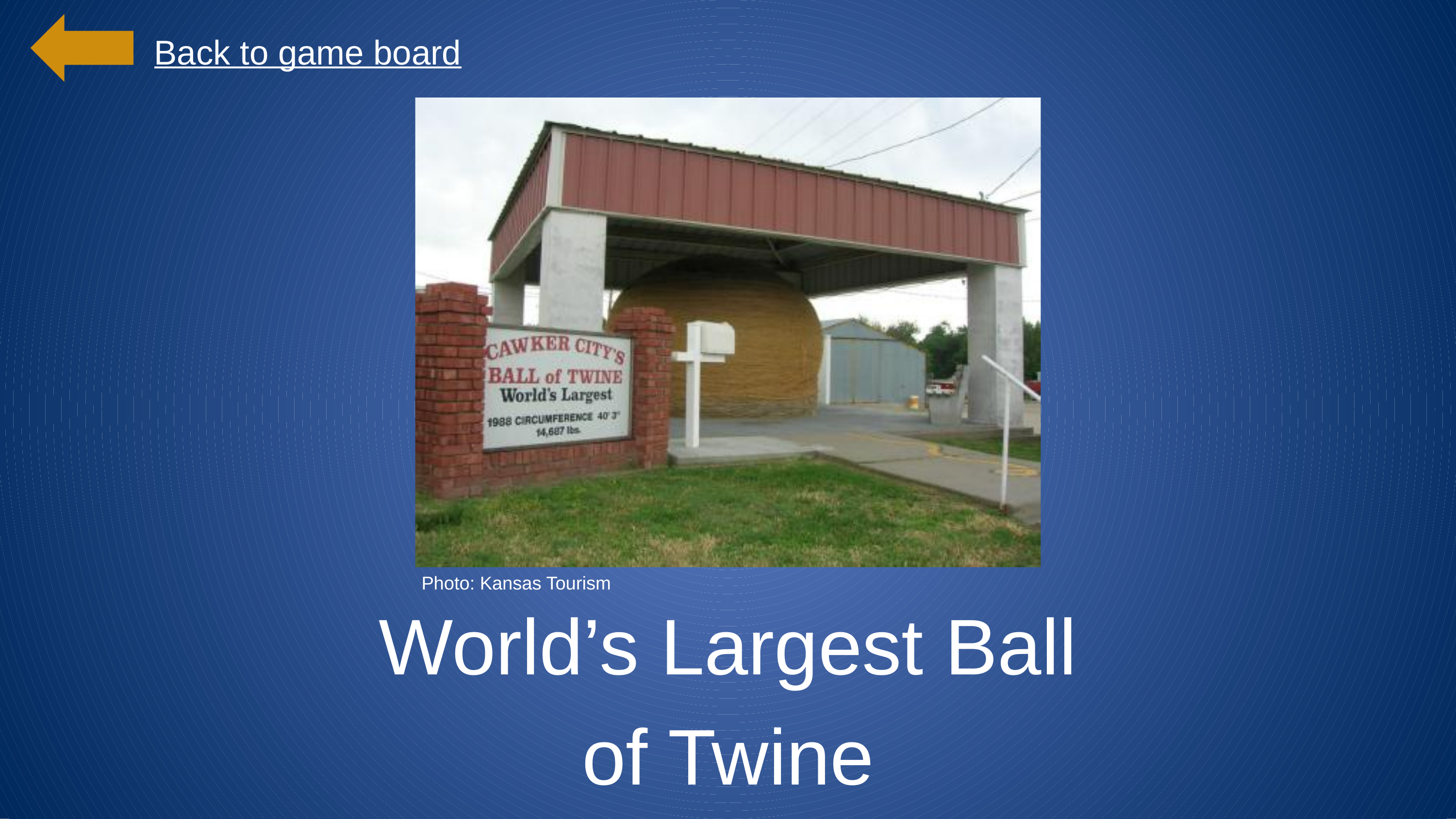

Back to game board

Photo: Kansas Tourism
World’s Largest Ball of Twine